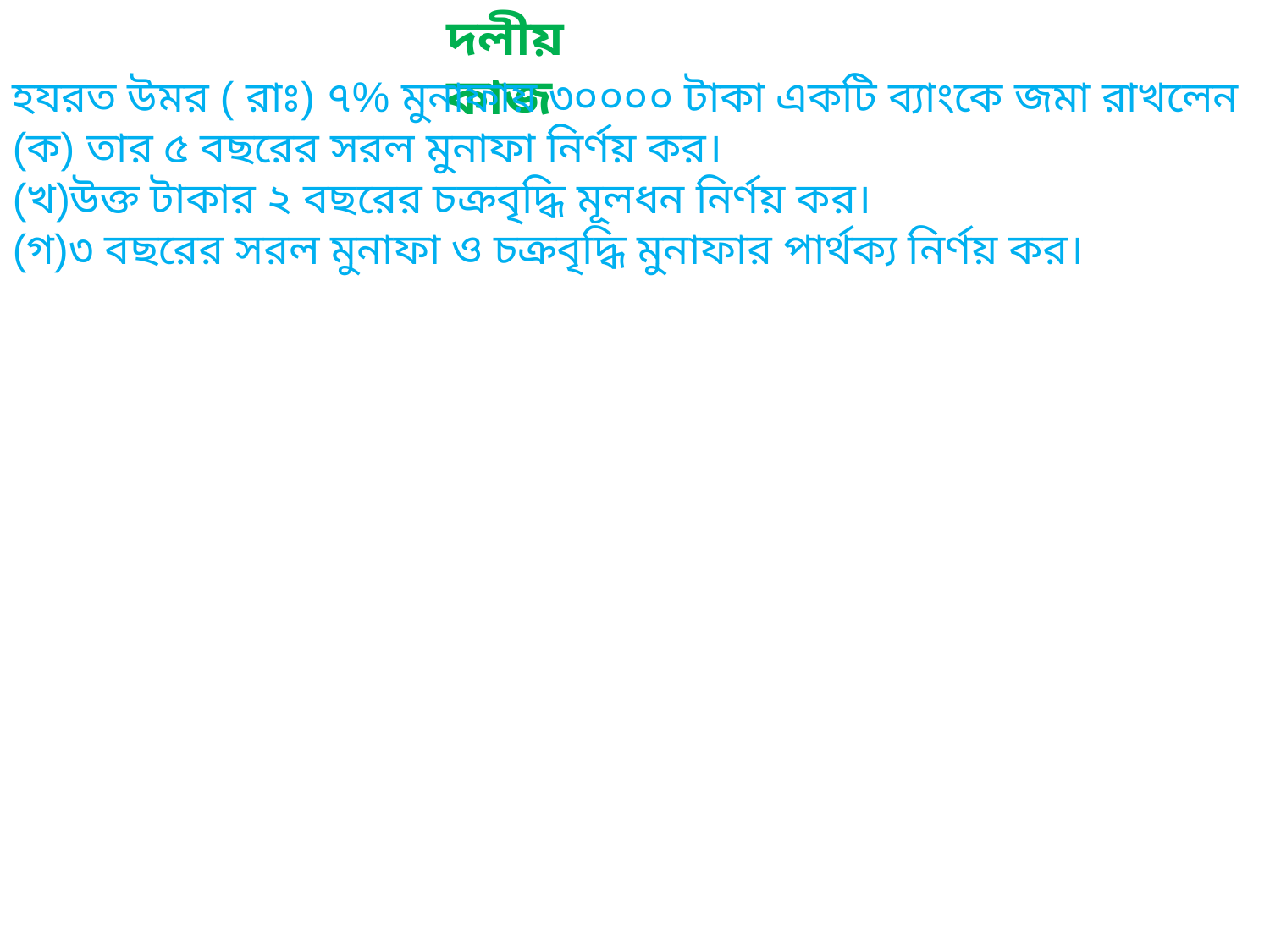

দলীয় কাজ
হযরত উমর ( রাঃ) ৭% মুনাফায় ৩০০০০ টাকা একটি ব্যাংকে জমা রাখলেন
(ক) তার ৫ বছরের সরল মুনাফা নির্ণয় কর।
(খ)উক্ত টাকার ২ বছরের চক্রবৃদ্ধি মূলধন নির্ণয় কর।
(গ)৩ বছরের সরল মুনাফা ও চক্রবৃদ্ধি মুনাফার পার্থক্য নির্ণয় কর।